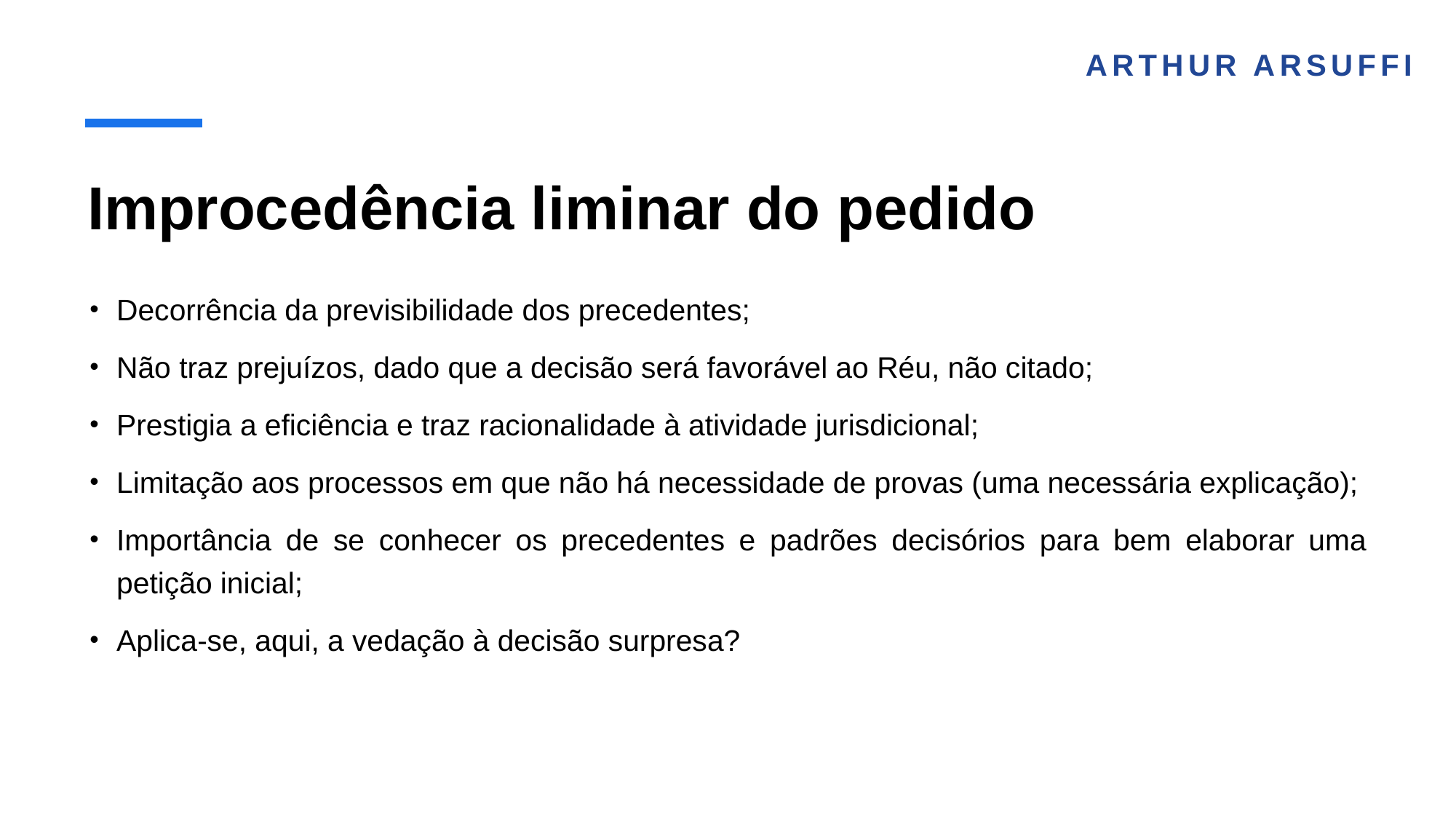

ARTHUR ARSUFFI
# Improcedência liminar do pedido
Decorrência da previsibilidade dos precedentes;
Não traz prejuízos, dado que a decisão será favorável ao Réu, não citado;
Prestigia a eficiência e traz racionalidade à atividade jurisdicional;
Limitação aos processos em que não há necessidade de provas (uma necessária explicação);
Importância de se conhecer os precedentes e padrões decisórios para bem elaborar uma petição inicial;
Aplica-se, aqui, a vedação à decisão surpresa?